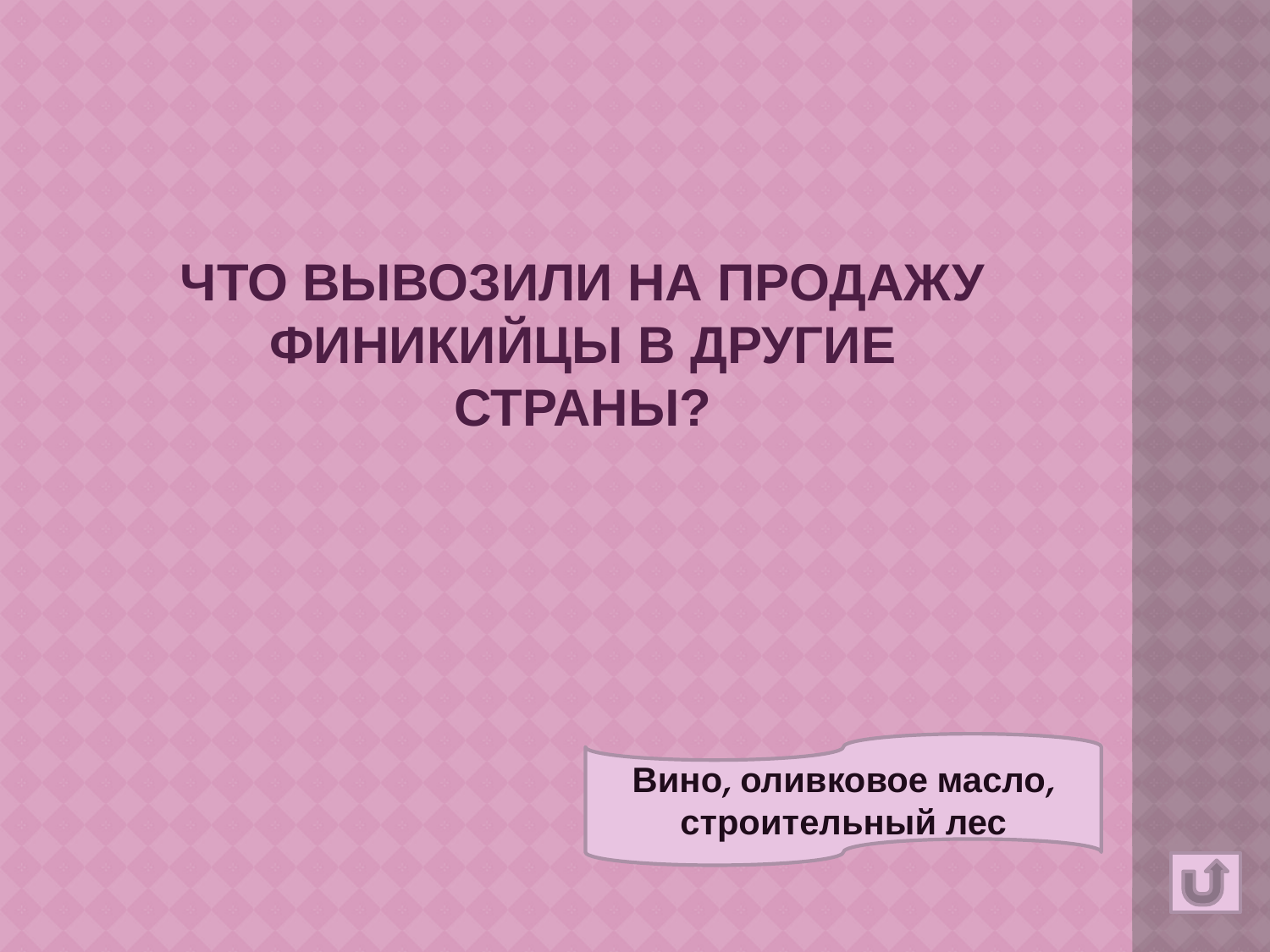

Что вывозили на продажу финикийцы в другие страны?
Вино, оливковое масло, строительный лес